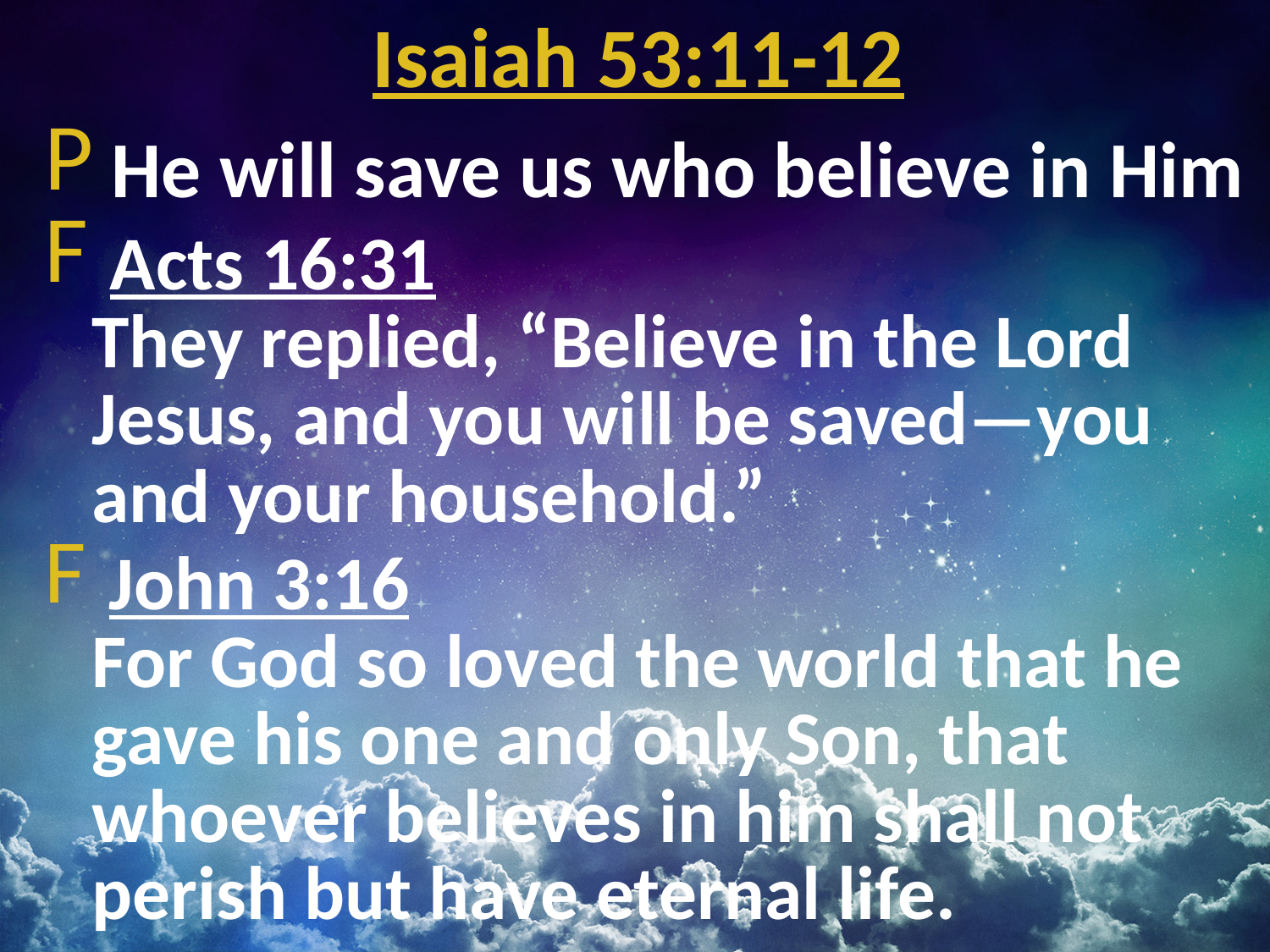

# Isaiah 53:11-12
 He will save us who believe in Him
 Acts 16:31
They replied, “Believe in the Lord Jesus, and you will be saved—you and your household.”
 John 3:16
For God so loved the world that he gave his one and only Son, that whoever believes in him shall not perish but have eternal life.